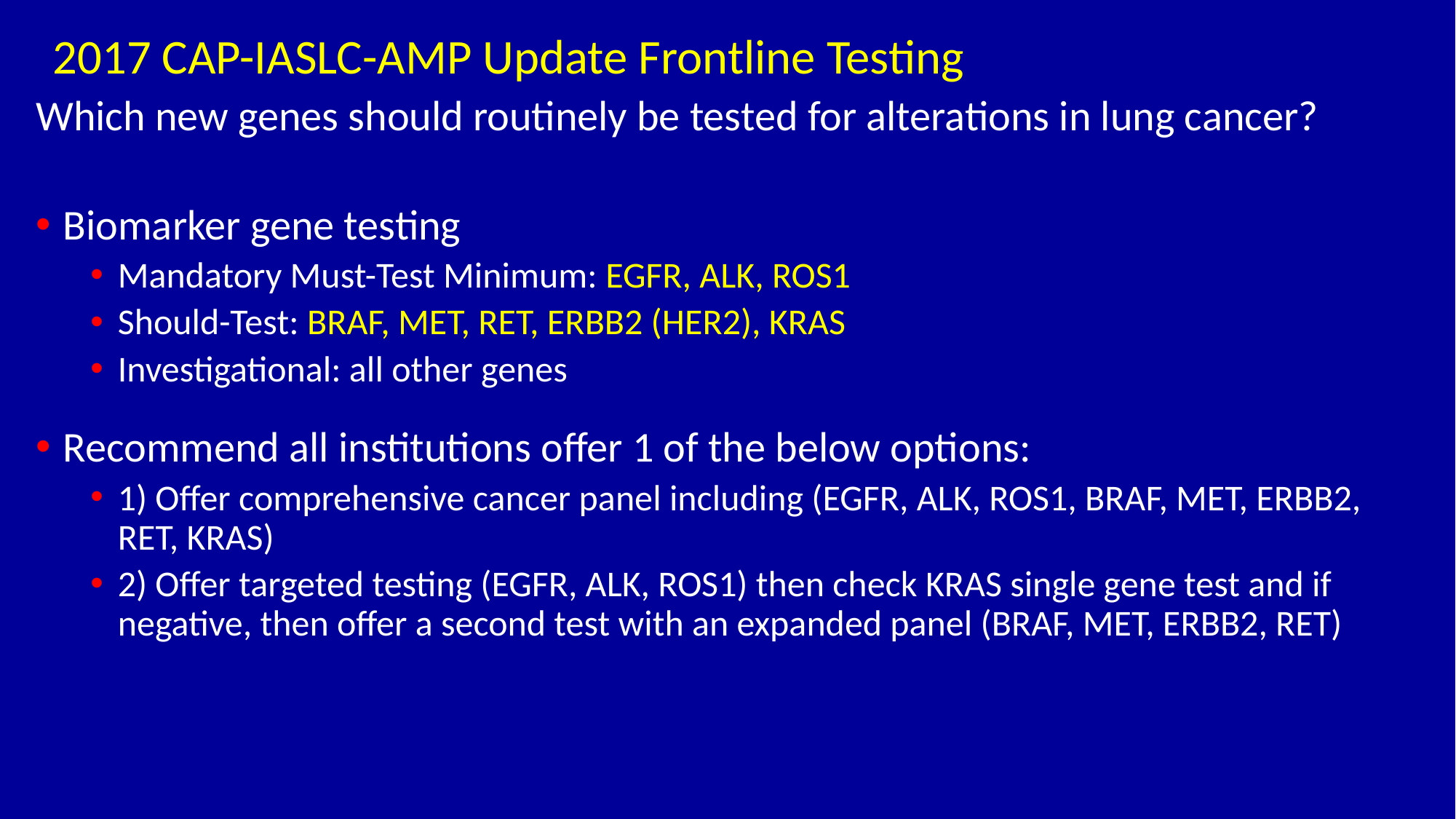

# 2017 CAP-IASLC-AMP Update Frontline Testing
Which new genes should routinely be tested for alterations in lung cancer?
Biomarker gene testing
Mandatory Must-Test Minimum: EGFR, ALK, ROS1
Should-Test: BRAF, MET, RET, ERBB2 (HER2), KRAS
Investigational: all other genes

Recommend all institutions offer 1 of the below options:
1) Offer comprehensive cancer panel including (EGFR, ALK, ROS1, BRAF, MET, ERBB2, RET, KRAS)
2) Offer targeted testing (EGFR, ALK, ROS1) then check KRAS single gene test and if negative, then offer a second test with an expanded panel (BRAF, MET, ERBB2, RET)